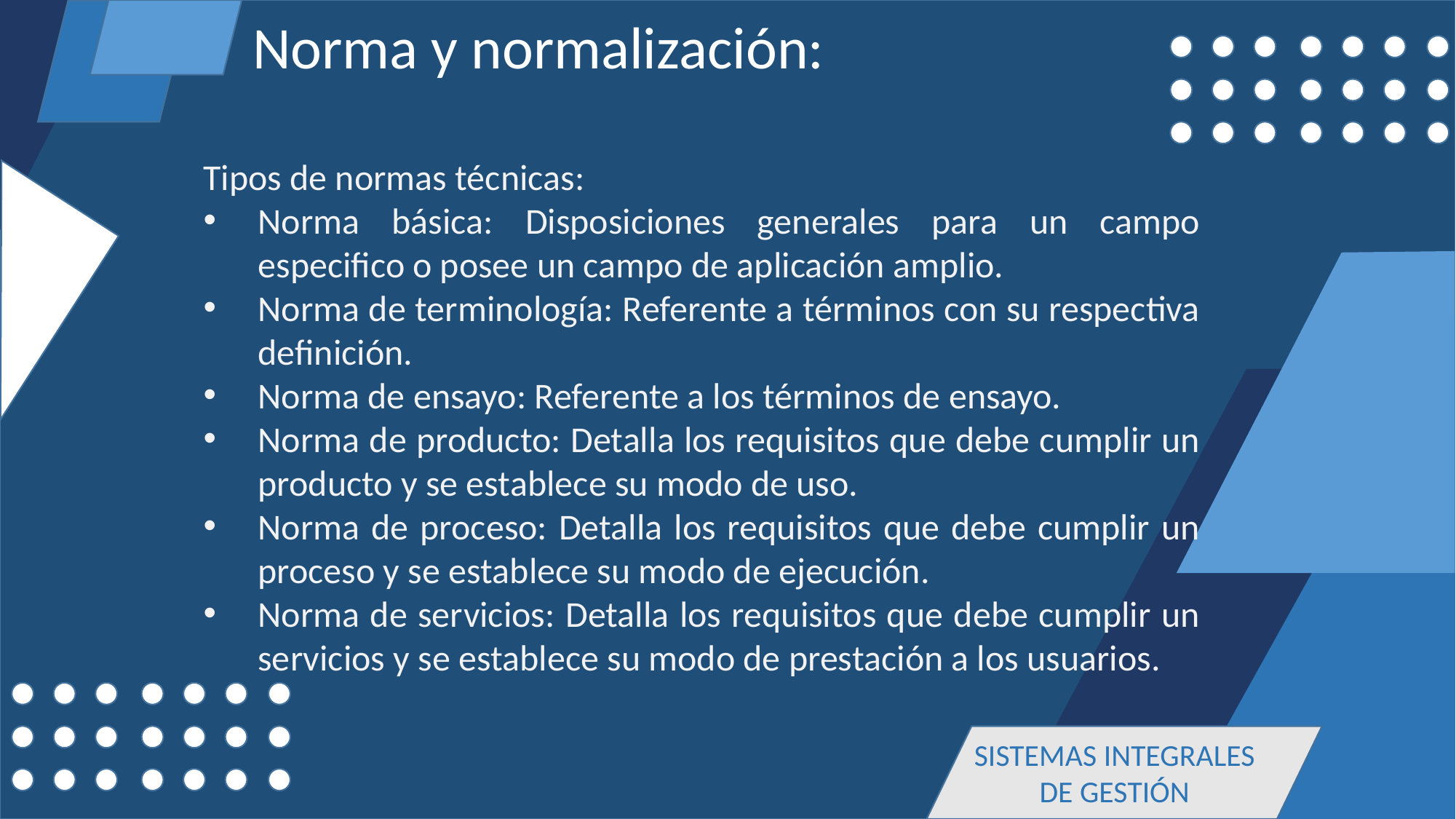

Norma y normalización:

Tipos de normas técnicas:
Norma básica: Disposiciones generales para un campo especifico o posee un campo de aplicación amplio.
Norma de terminología: Referente a términos con su respectiva definición.
Norma de ensayo: Referente a los términos de ensayo.
Norma de producto: Detalla los requisitos que debe cumplir un producto y se establece su modo de uso.
Norma de proceso: Detalla los requisitos que debe cumplir un proceso y se establece su modo de ejecución.
Norma de servicios: Detalla los requisitos que debe cumplir un servicios y se establece su modo de prestación a los usuarios.

SISTEMAS INTEGRALES DE GESTIÓN